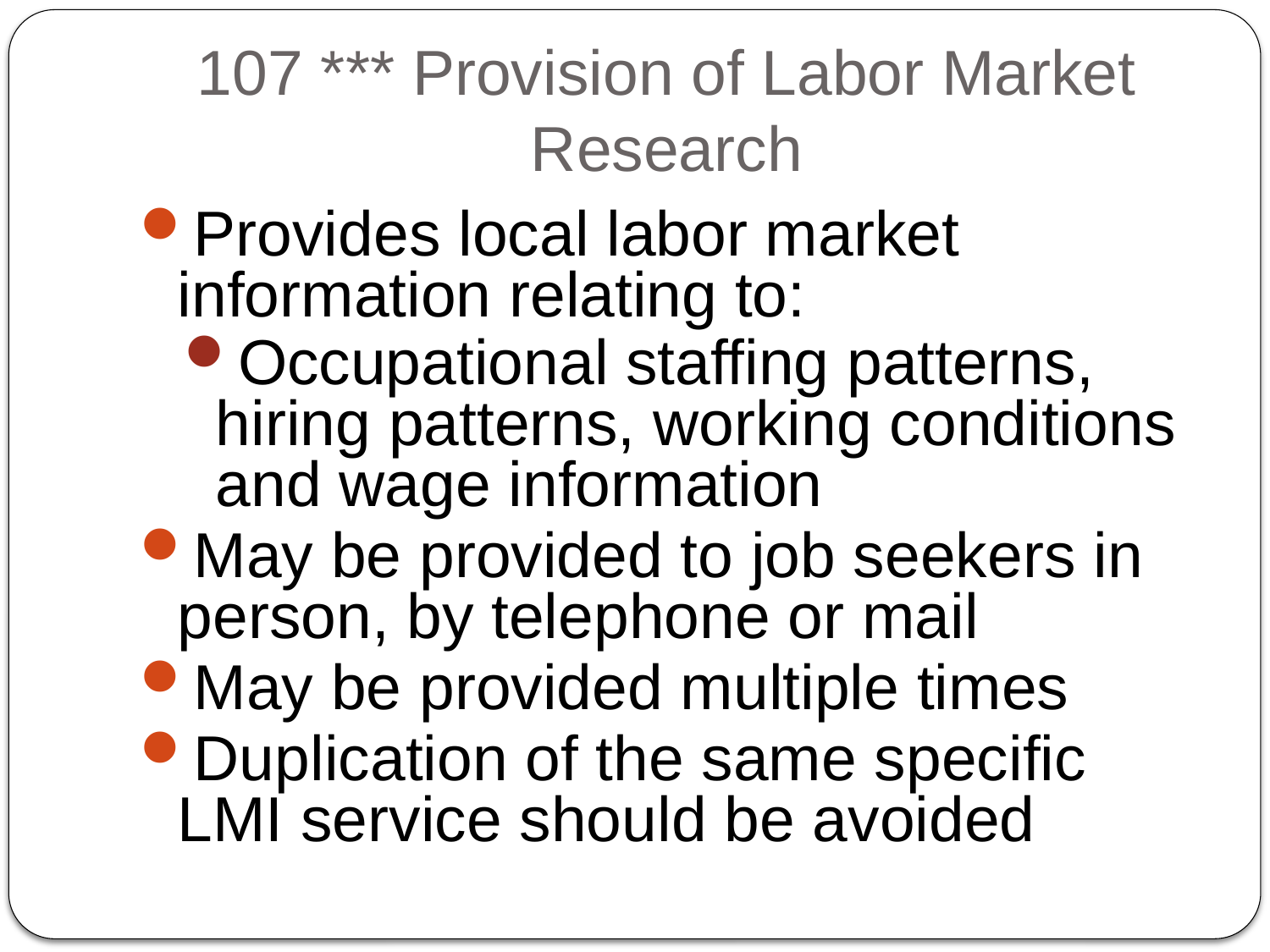

# 107 *** Provision of Labor Market Research
Provides local labor market information relating to:
Occupational staffing patterns, hiring patterns, working conditions and wage information
May be provided to job seekers in person, by telephone or mail
May be provided multiple times
Duplication of the same specific LMI service should be avoided